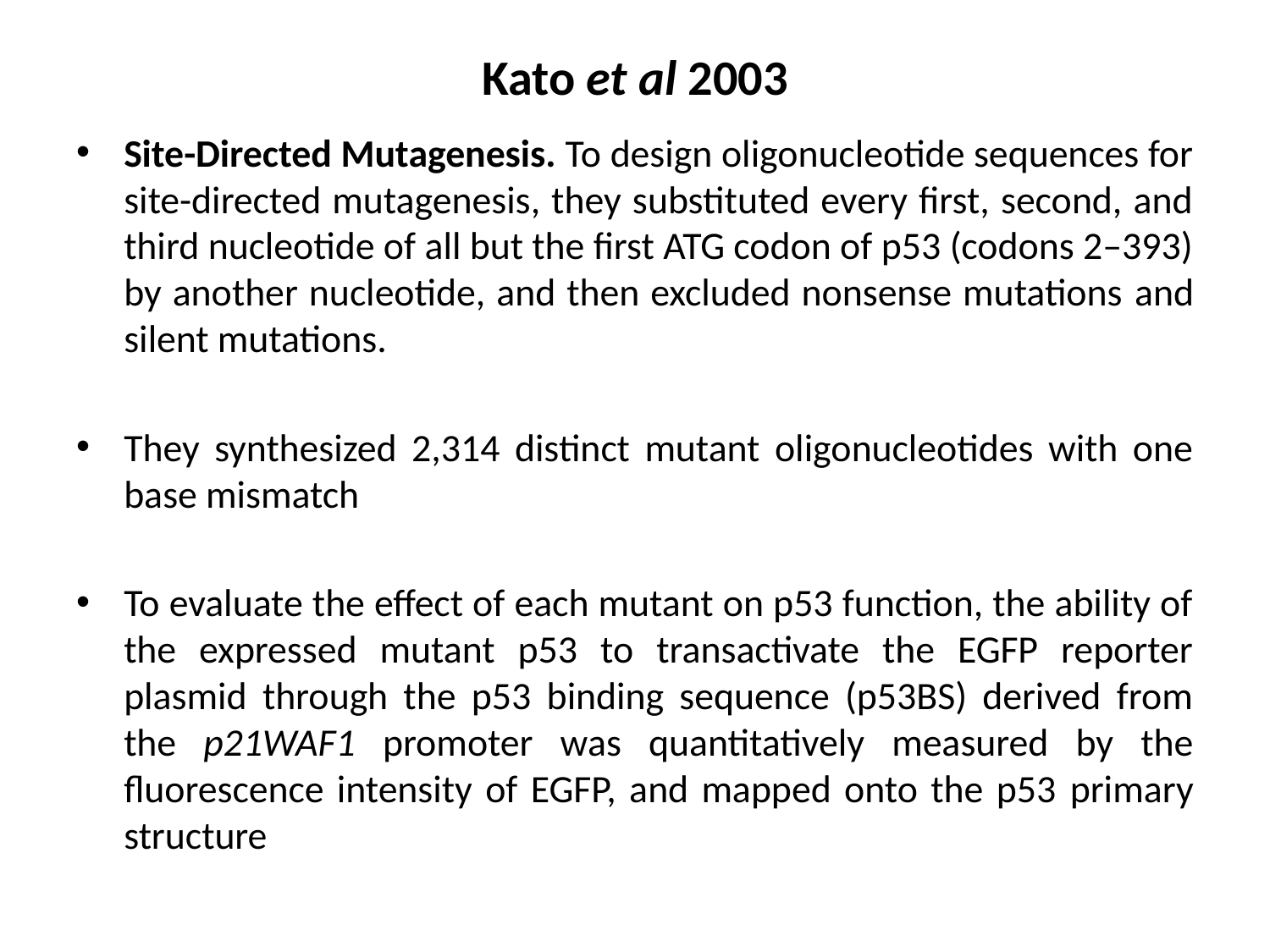

# Kato et al 2003
Site-Directed Mutagenesis. To design oligonucleotide sequences for site-directed mutagenesis, they substituted every first, second, and third nucleotide of all but the first ATG codon of p53 (codons 2–393) by another nucleotide, and then excluded nonsense mutations and silent mutations.

They synthesized 2,314 distinct mutant oligonucleotides with one base mismatch

To evaluate the effect of each mutant on p53 function, the ability of the expressed mutant p53 to transactivate the EGFP reporter plasmid through the p53 binding sequence (p53BS) derived from the p21WAF1 promoter was quantitatively measured by the fluorescence intensity of EGFP, and mapped onto the p53 primary structure